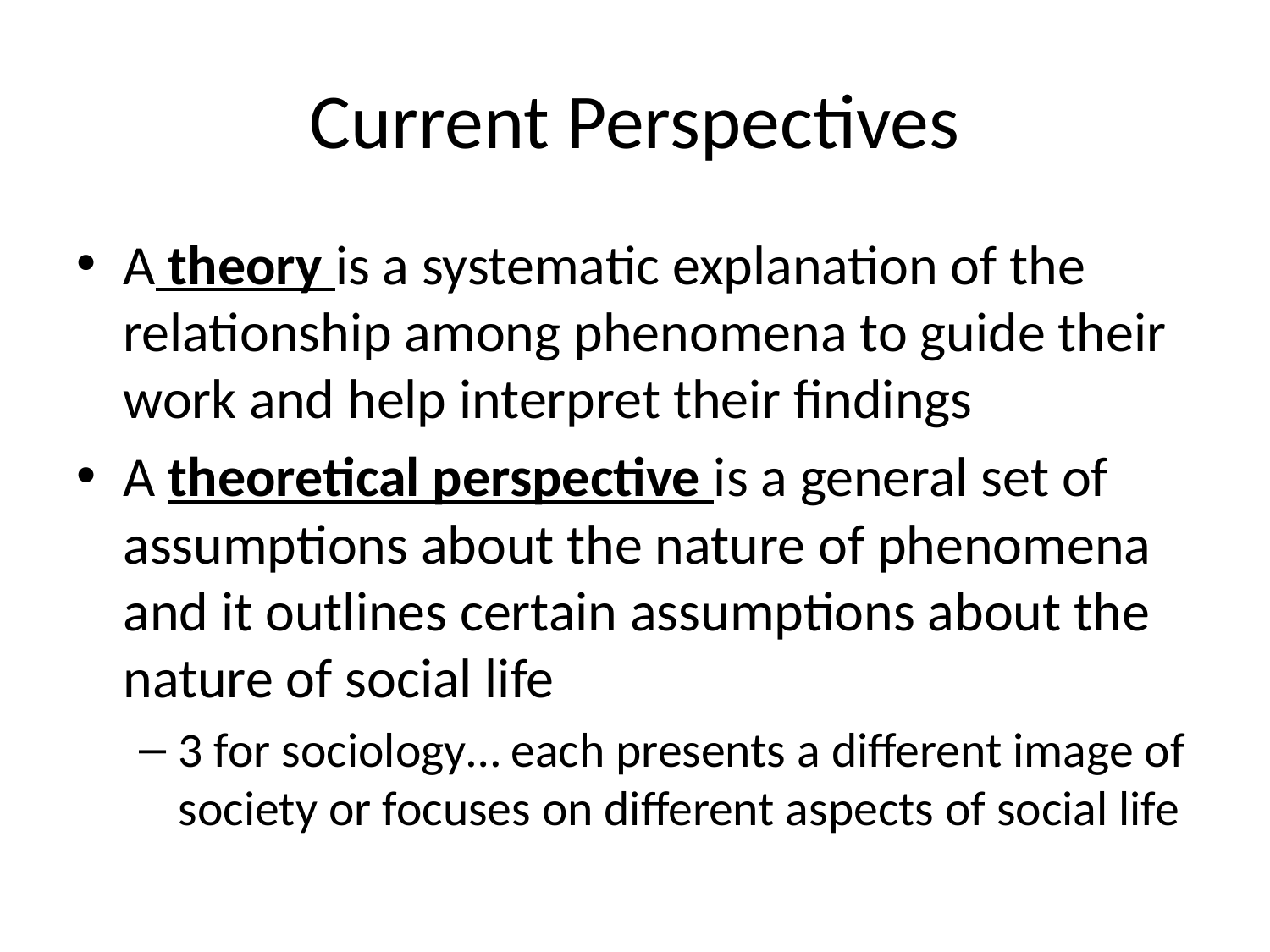

# Current Perspectives
A theory is a systematic explanation of the relationship among phenomena to guide their work and help interpret their findings
A theoretical perspective is a general set of assumptions about the nature of phenomena and it outlines certain assumptions about the nature of social life
3 for sociology… each presents a different image of society or focuses on different aspects of social life